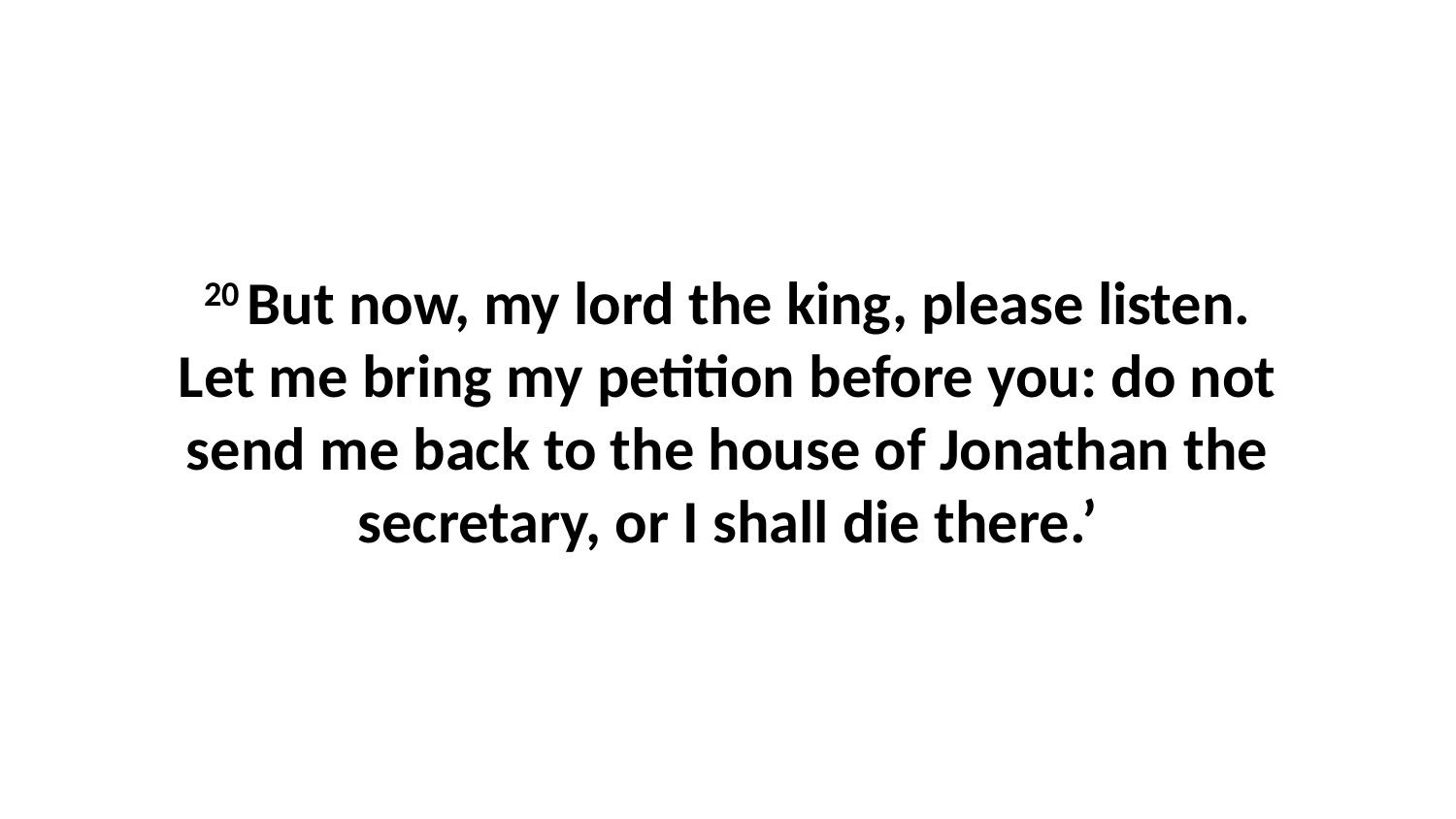

20 But now, my lord the king, please listen. Let me bring my petition before you: do not send me back to the house of Jonathan the secretary, or I shall die there.’